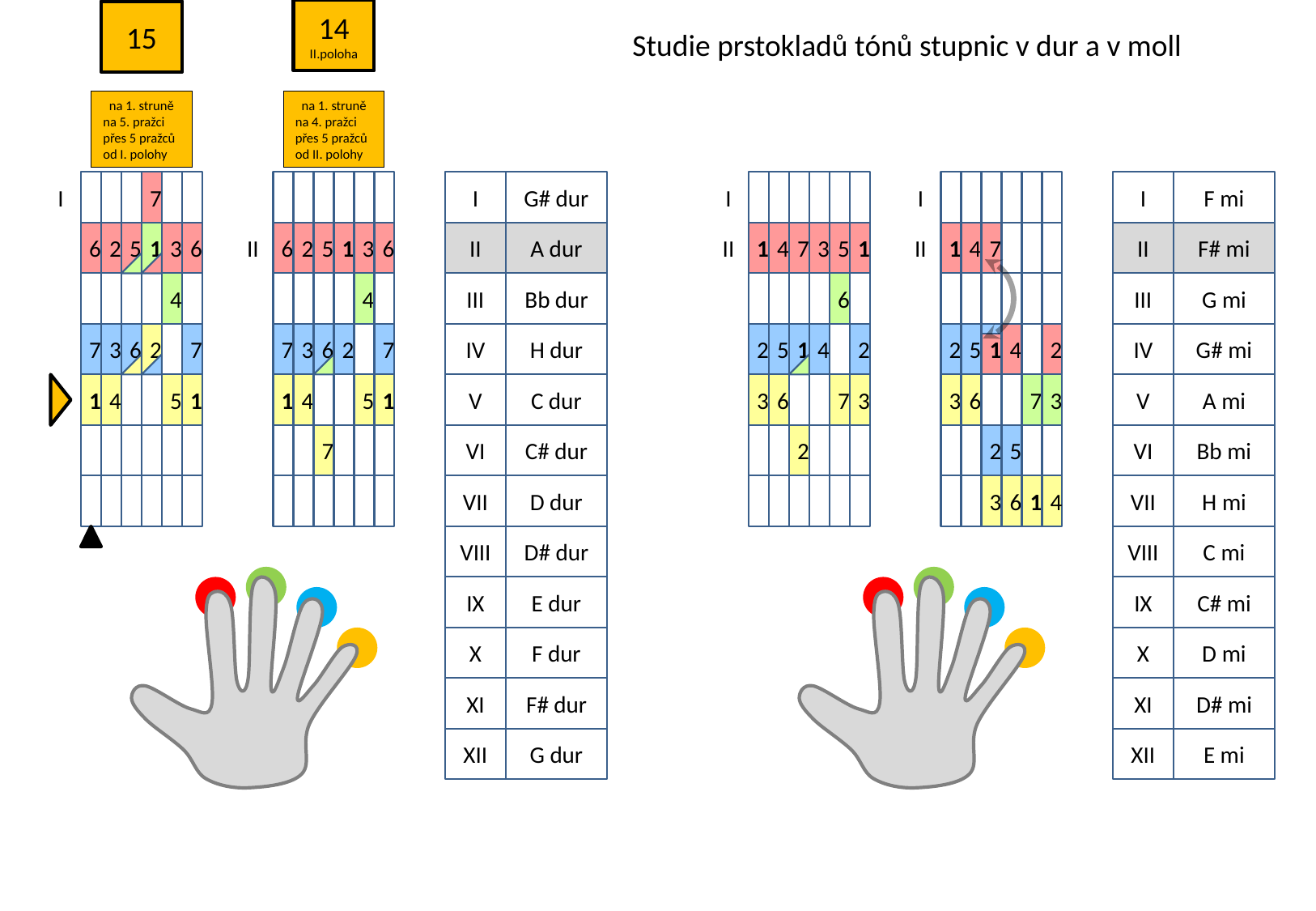

14
II.poloha
15
Studie prstokladů tónů stupnic v dur a v moll
na 1. struně
na 5. pražci
přes 5 pražců
od I. polohy
na 1. struně
na 4. pražci
přes 5 pražců
od II. polohy
I

7

I
G# dur
I

I

I
F mi

6
2
5
1
3
6
II
6
2
5
1
3
6
II
A dur
II
1
4
7
3
5
1
II
1
4
7

II
F# mi

4

4

III
Bb dur

6

III
G mi
7
3
6
2

7
7
3
6
2

7
IV
H dur
2
5
1
4

2
2
5
1

4

2
IV
G# mi

1
4

5
1
1
4

5
1
V
C dur
3
6

7
3
3
6

7
3
V
A mi

7

VI
C# dur

2

2
5

VI
Bb mi

VII
D dur

3
6
1
4
VII
H mi

VIII
D# dur
VIII
C mi

IX
E dur
IX
C# mi
X
F dur
X
D mi
XI
F# dur
XI
D# mi
XII
G dur
XII
E mi